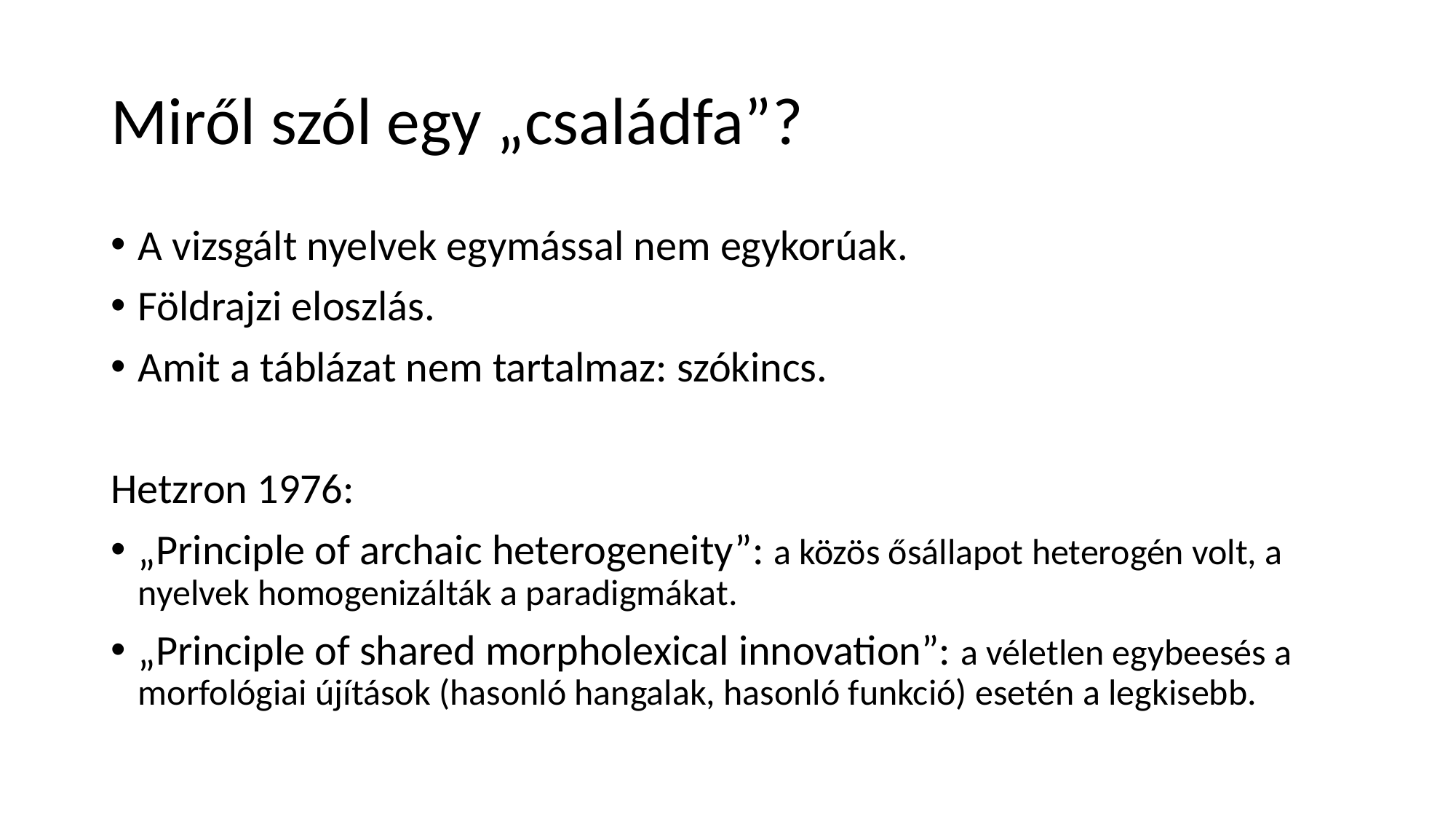

# Miről szól egy „családfa”?
A vizsgált nyelvek egymással nem egykorúak.
Földrajzi eloszlás.
Amit a táblázat nem tartalmaz: szókincs.

Hetzron 1976:
„Principle of archaic heterogeneity”: a közös ősállapot heterogén volt, a nyelvek homogenizálták a paradigmákat.
„Principle of shared morpholexical innovation”: a véletlen egybeesés a morfológiai újítások (hasonló hangalak, hasonló funkció) esetén a legkisebb.